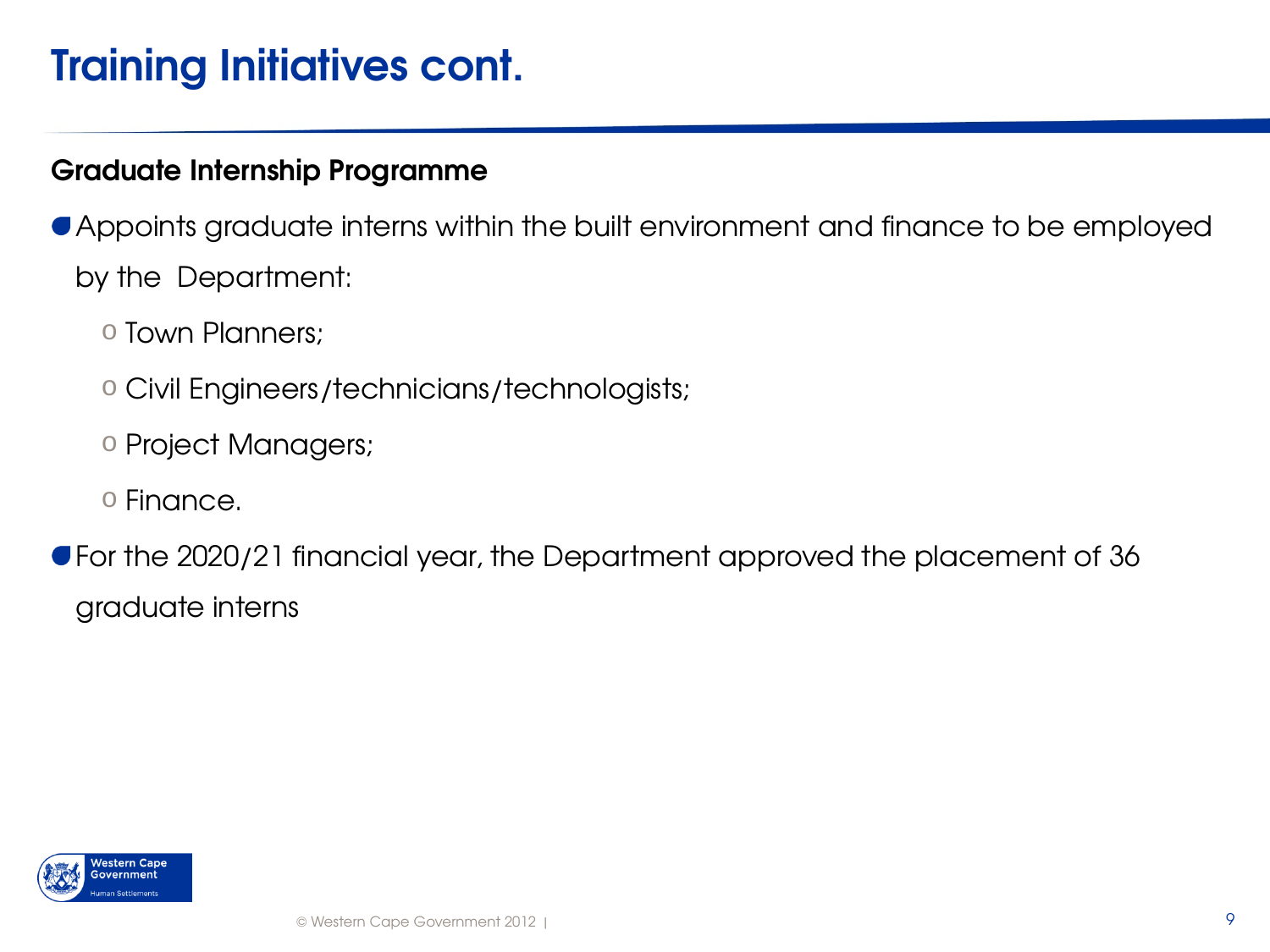

# Training Initiatives cont.
Graduate Internship Programme
Appoints graduate interns within the built environment and finance to be employed by the  Department:
Town Planners;
Civil Engineers/technicians/technologists;
Project Managers;
Finance.
For the 2020/21 financial year, the Department approved the placement of 36 graduate interns

9